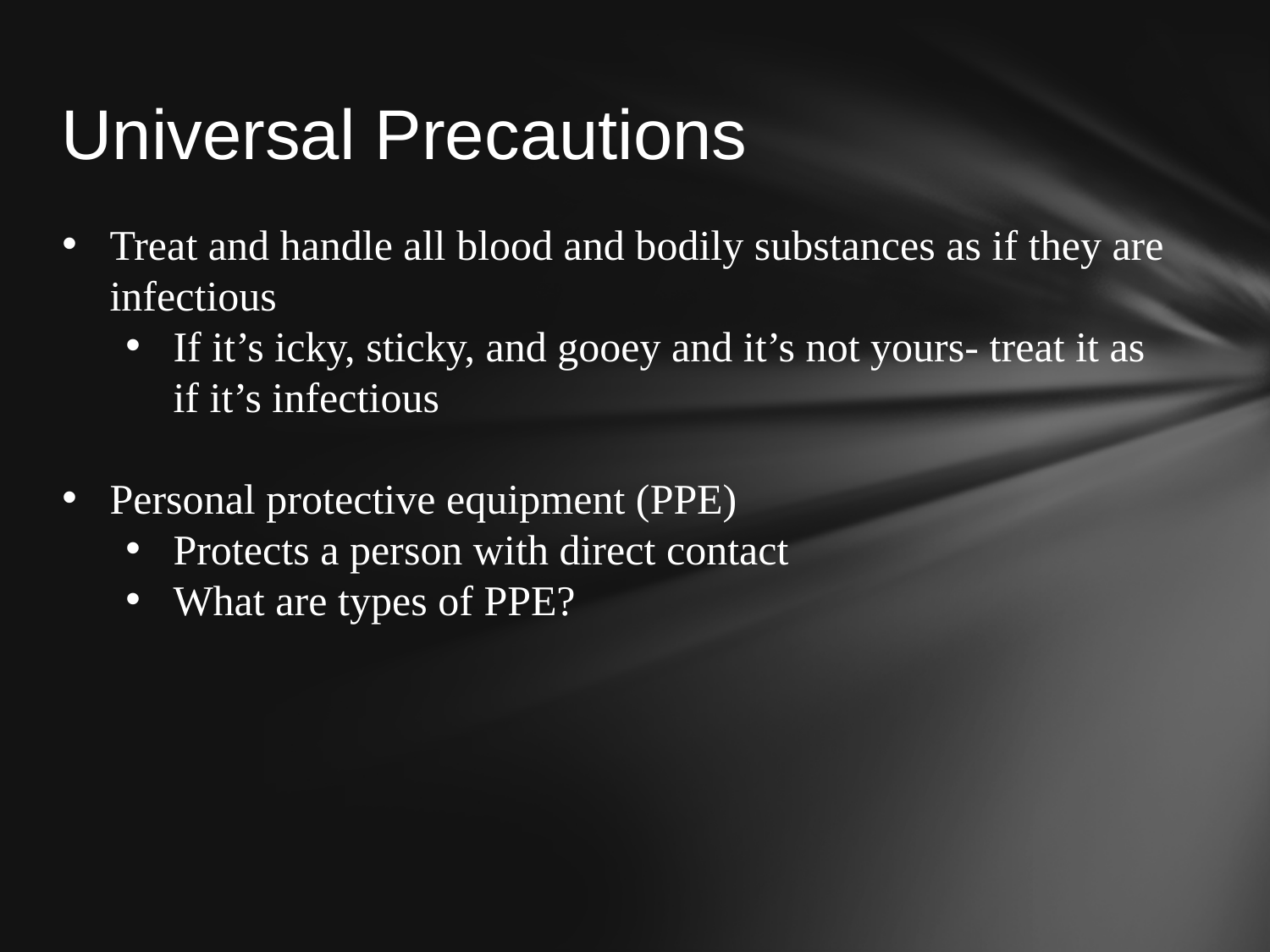

# Universal Precautions
Treat and handle all blood and bodily substances as if they are infectious
If it’s icky, sticky, and gooey and it’s not yours- treat it as if it’s infectious

Personal protective equipment (PPE)
Protects a person with direct contact
What are types of PPE?